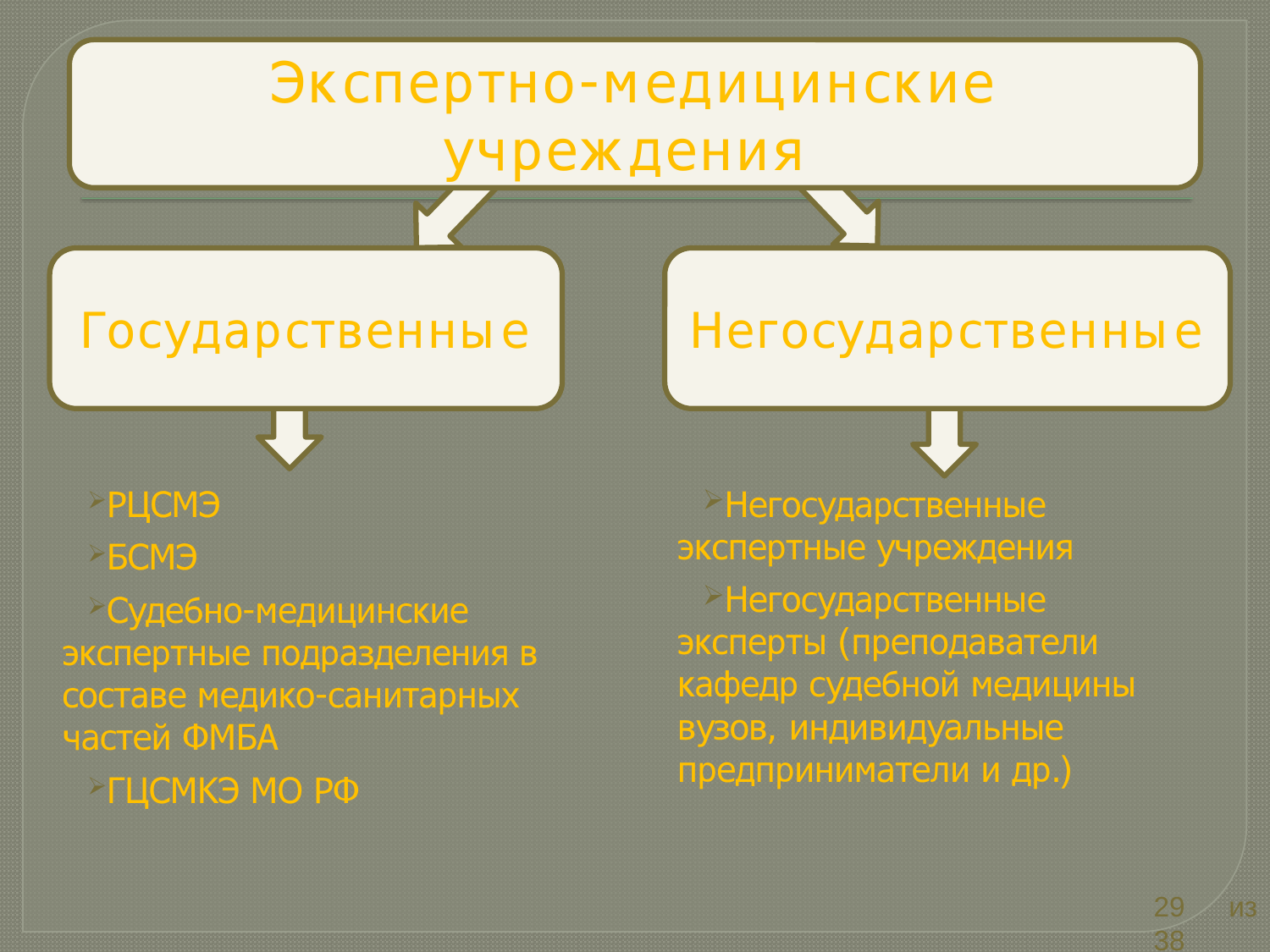

Экспертно-медицинские учреждения

Государственные

Негосударственные

РЦСМЭ

БСМЭ

Судебно-медицинские экспертные подразделения в составе медико-санитарных частей ФМБА

ГЦСМКЭ МО РФ

Негосударственные экспертные учреждения

Негосударственные эксперты (преподаватели кафедр судебной медицины вузов, индивидуальные предприниматели и др.)

29 из 38